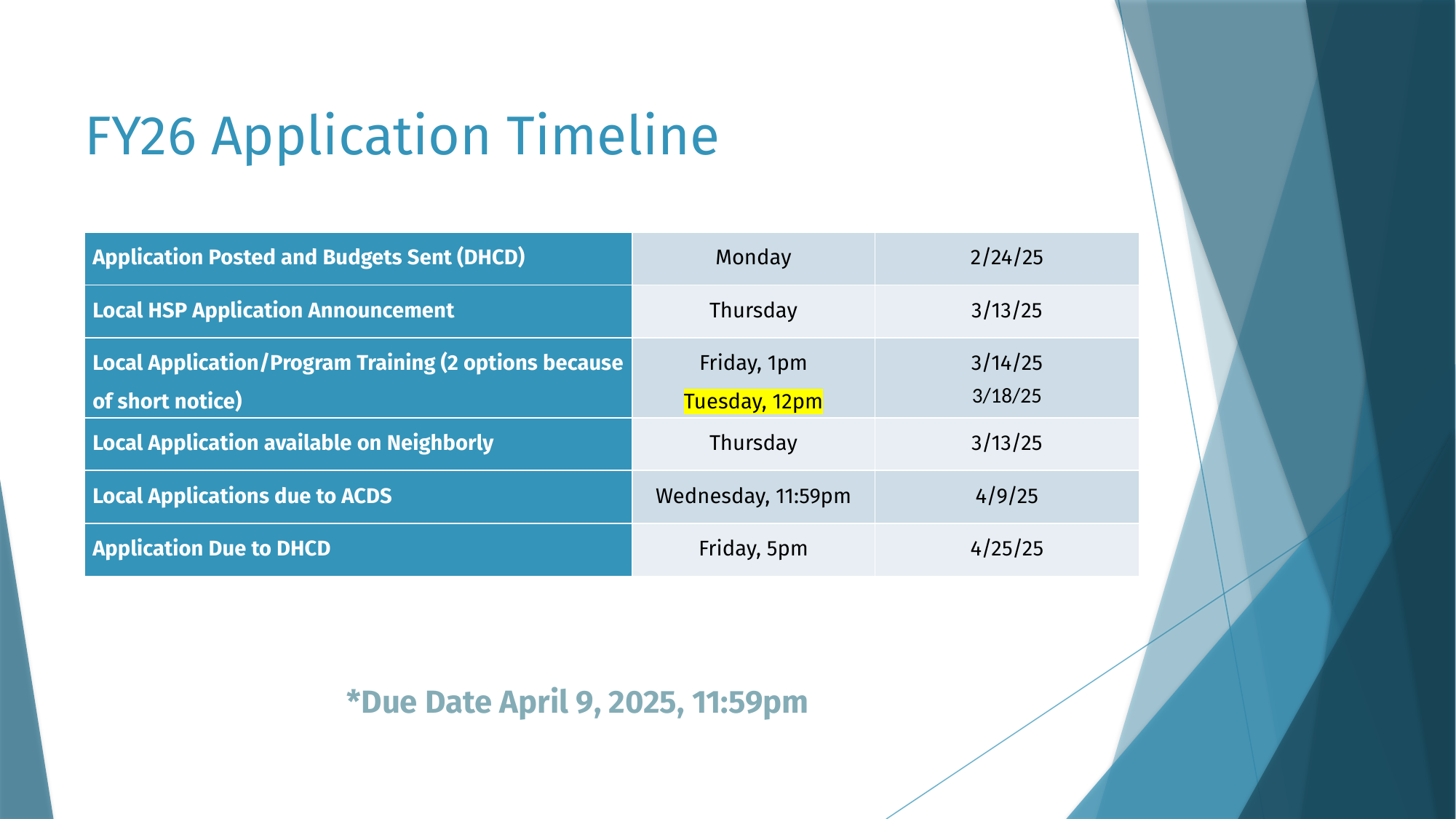

FY26 Application Timeline

| Application Posted and Budgets Sent (DHCD) | Monday | 2/24/25 |
| --- | --- | --- |
| Local HSP Application Announcement | Thursday | 3/13/25 |
| Local Application/Program Training (2 options because of short notice) | Friday, 1pm Tuesday, 12pm | 3/14/25 3/18/25 |
| Local Application available on Neighborly | Thursday | 3/13/25 |
| Local Applications due to ACDS | Wednesday, 11:59pm | 4/9/25 |
| Application Due to DHCD | Friday, 5pm | 4/25/25 |

*Due Date April 9, 2025, 11:59pm